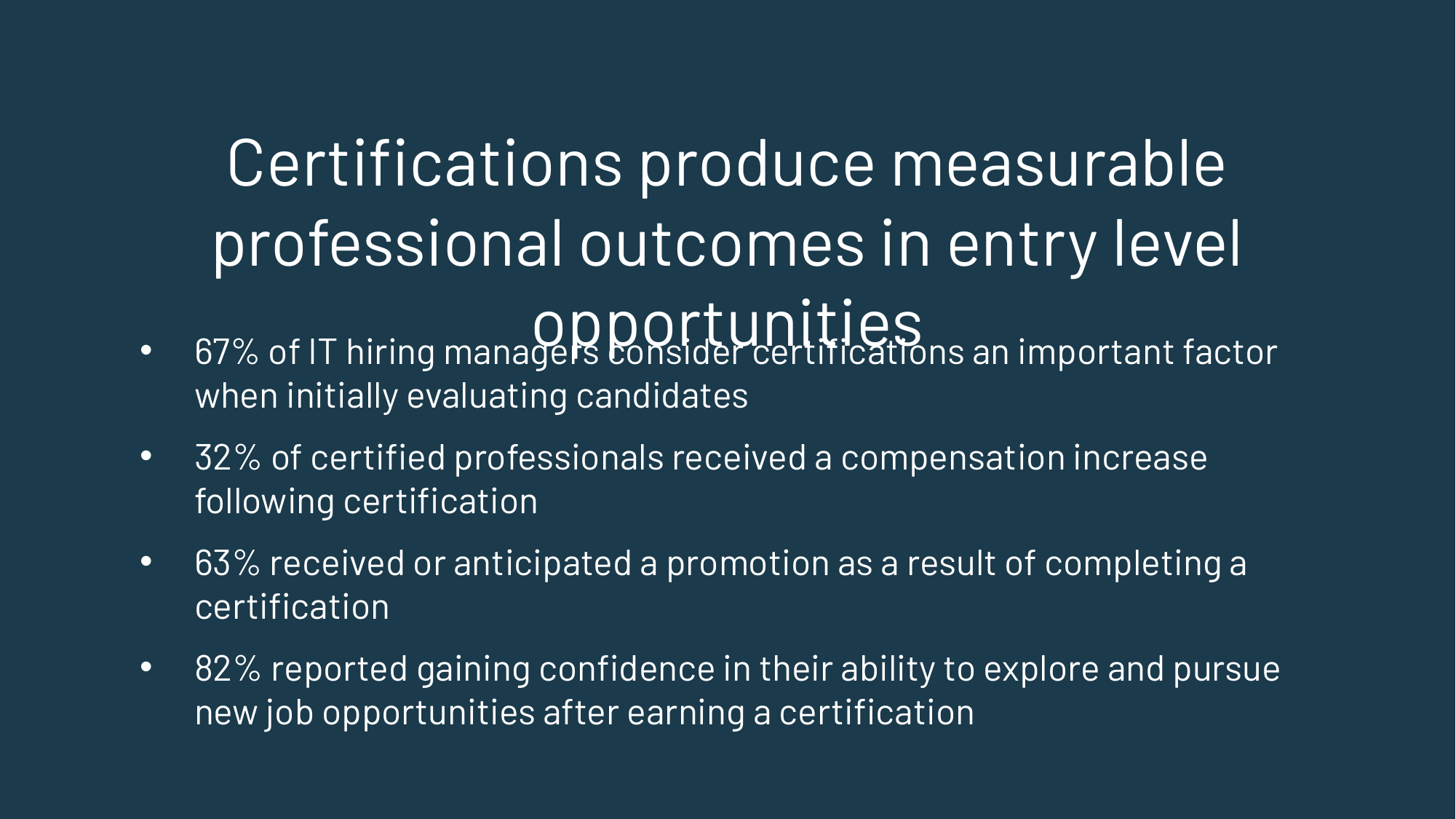

Certifications produce measurable professional outcomes in entry level opportunities
67% of IT hiring managers consider certifications an important factor when initially evaluating candidates
32% of certified professionals received a compensation increase following certification
63% received or anticipated a promotion as a result of completing a certification
82% reported gaining confidence in their ability to explore and pursue new job opportunities after earning a certification